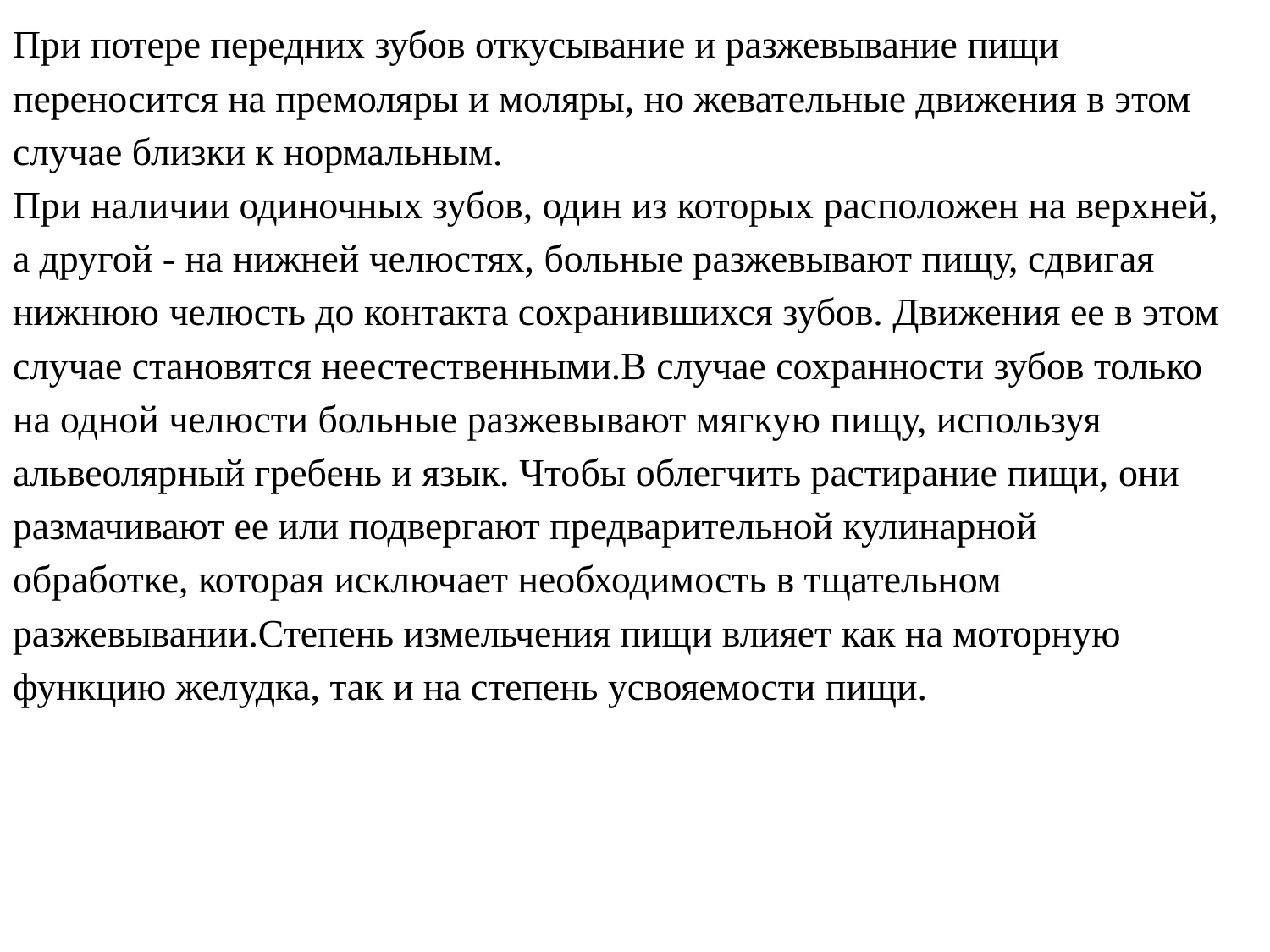

При потере передних зубов откусывание и разжевывание пищи
переносится на премоляры и моляры, но жевательные движения в этом случае близки к нормальным.
При наличии одиночных зубов, один из которых расположен на верхней, а другой - на нижней челюстях, больные разжевывают пищу, сдвигая нижнюю челюсть до контакта сохранившихся зубов. Движения ее в этом случае становятся неестественными.В случае сохранности зубов только на одной челюсти больные разжевывают мягкую пищу, используя альвеолярный гребень и язык. Чтобы облегчить растирание пищи, они размачивают ее или подвергают предварительной кулинарной обработке, которая исключает необходимость в тщательном разжевывании.Степень измельчения пищи влияет как на моторную функцию желудка, так и на степень усвояемости пищи.